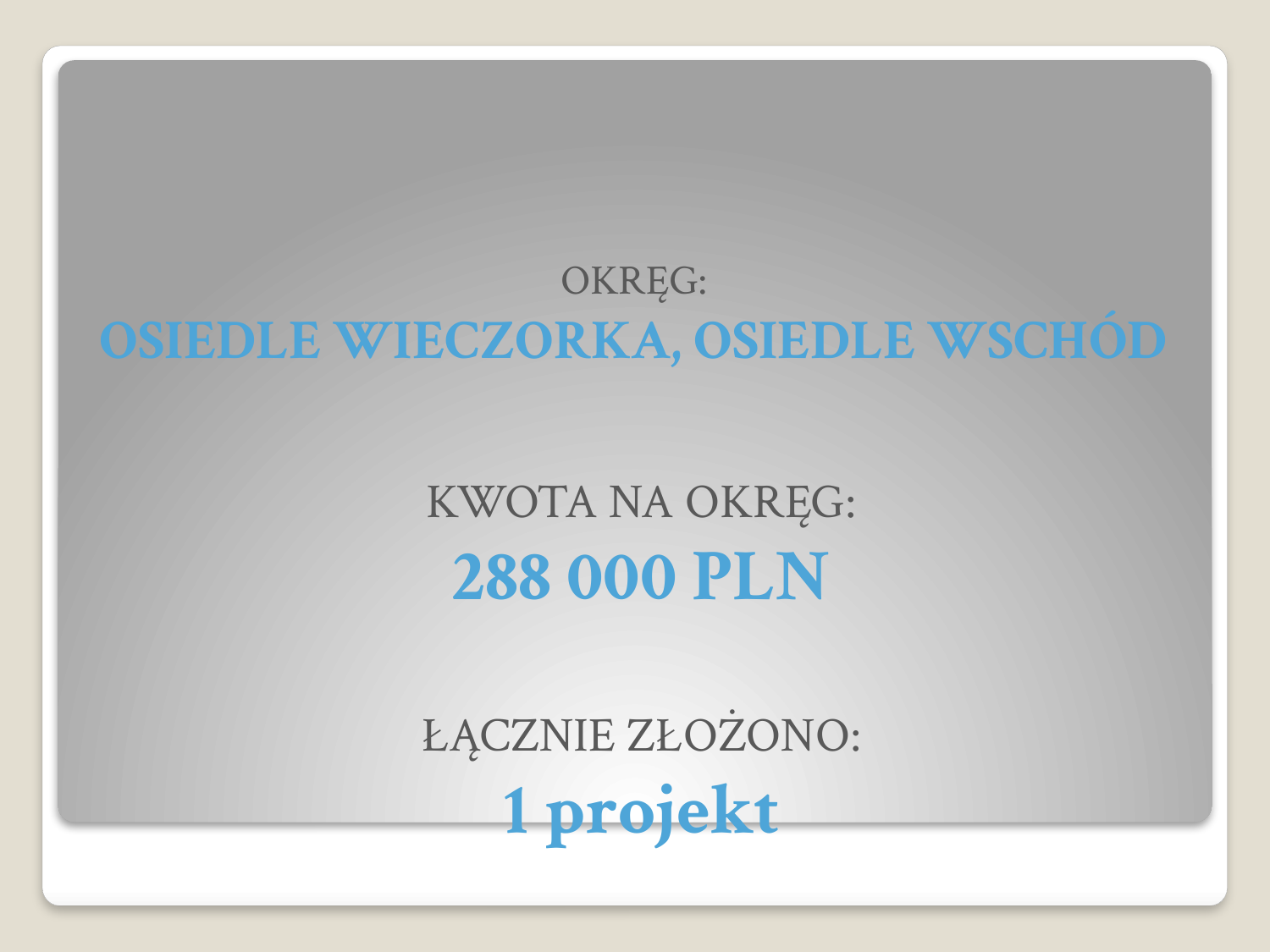

# OKRĘG: OSIEDLE WIECZORKA, OSIEDLE WSCHÓD
KWOTA NA OKRĘG:
288 000 PLN

ŁĄCZNIE ZŁOŻONO:
1 projekt